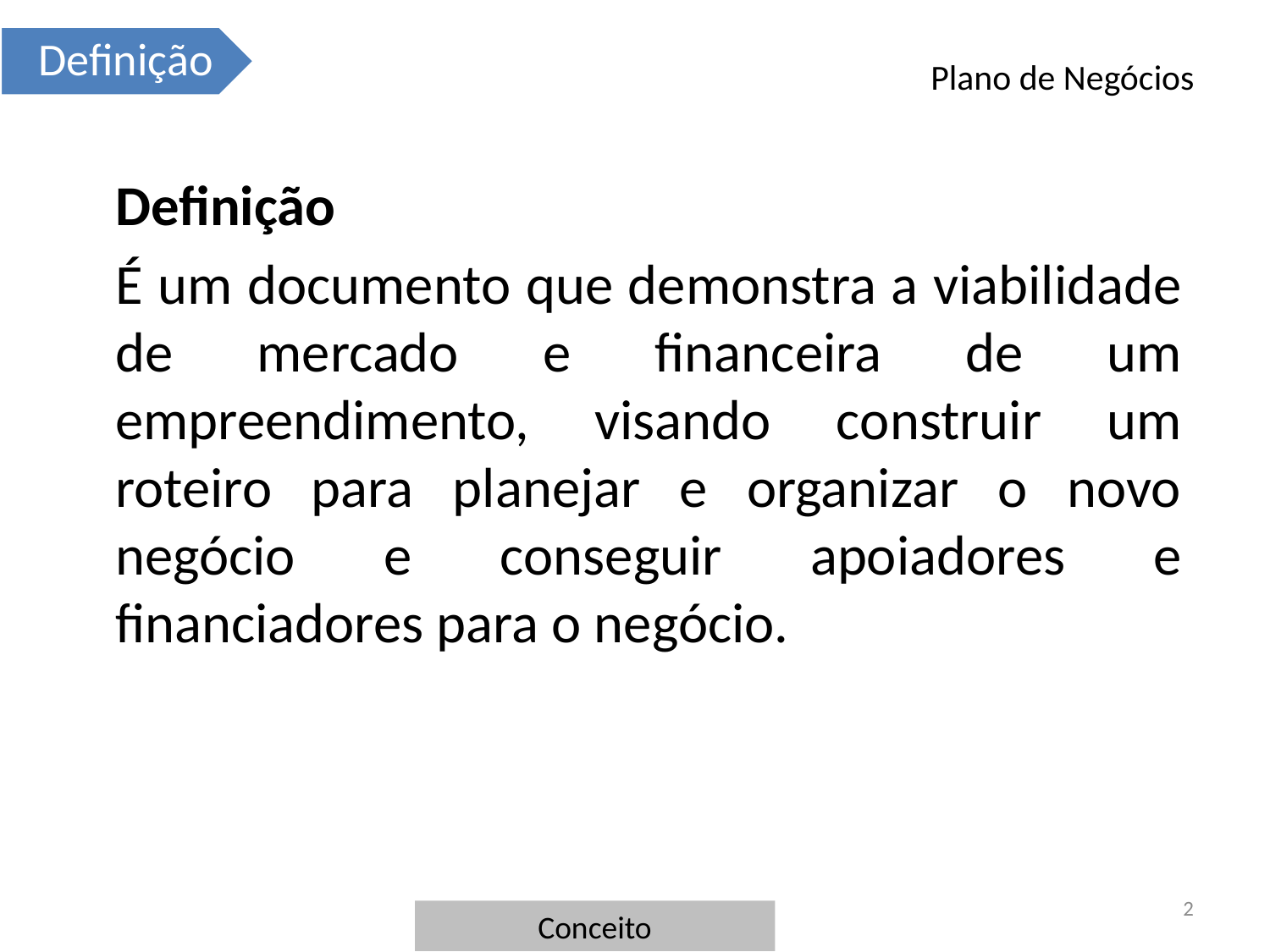

# Plano de Negócios
Definição
	Definição
	É um documento que demonstra a viabilidade de mercado e financeira de um empreendimento, visando construir um roteiro para planejar e organizar o novo negócio e conseguir apoiadores e financiadores para o negócio.

2
Conceito